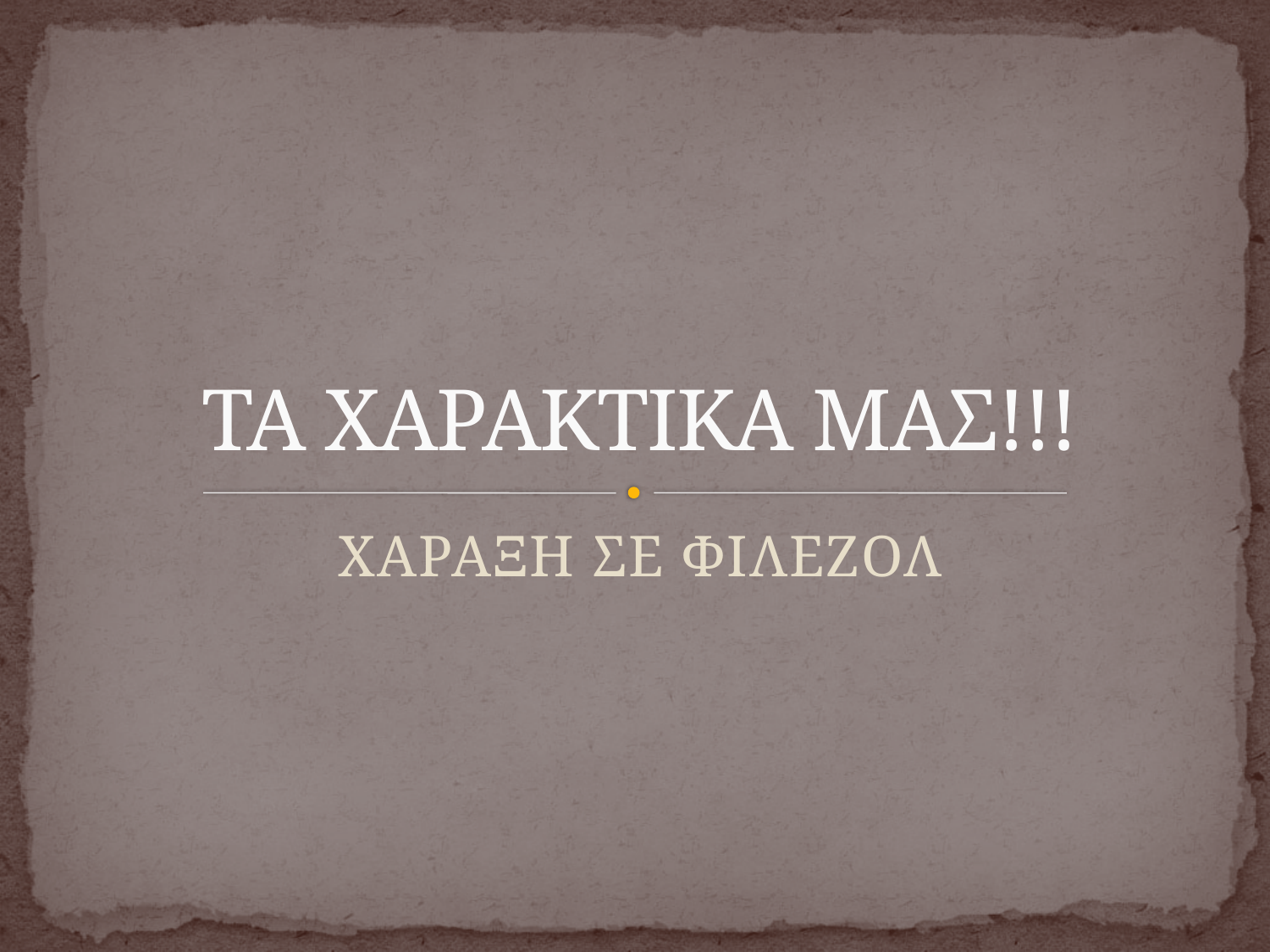

# ΤΑ ΧΑΡΑΚΤΙΚΑ ΜΑΣ!!!
ΧΑΡΑΞΗ ΣΕ ΦΙΛΕΖΟΛ